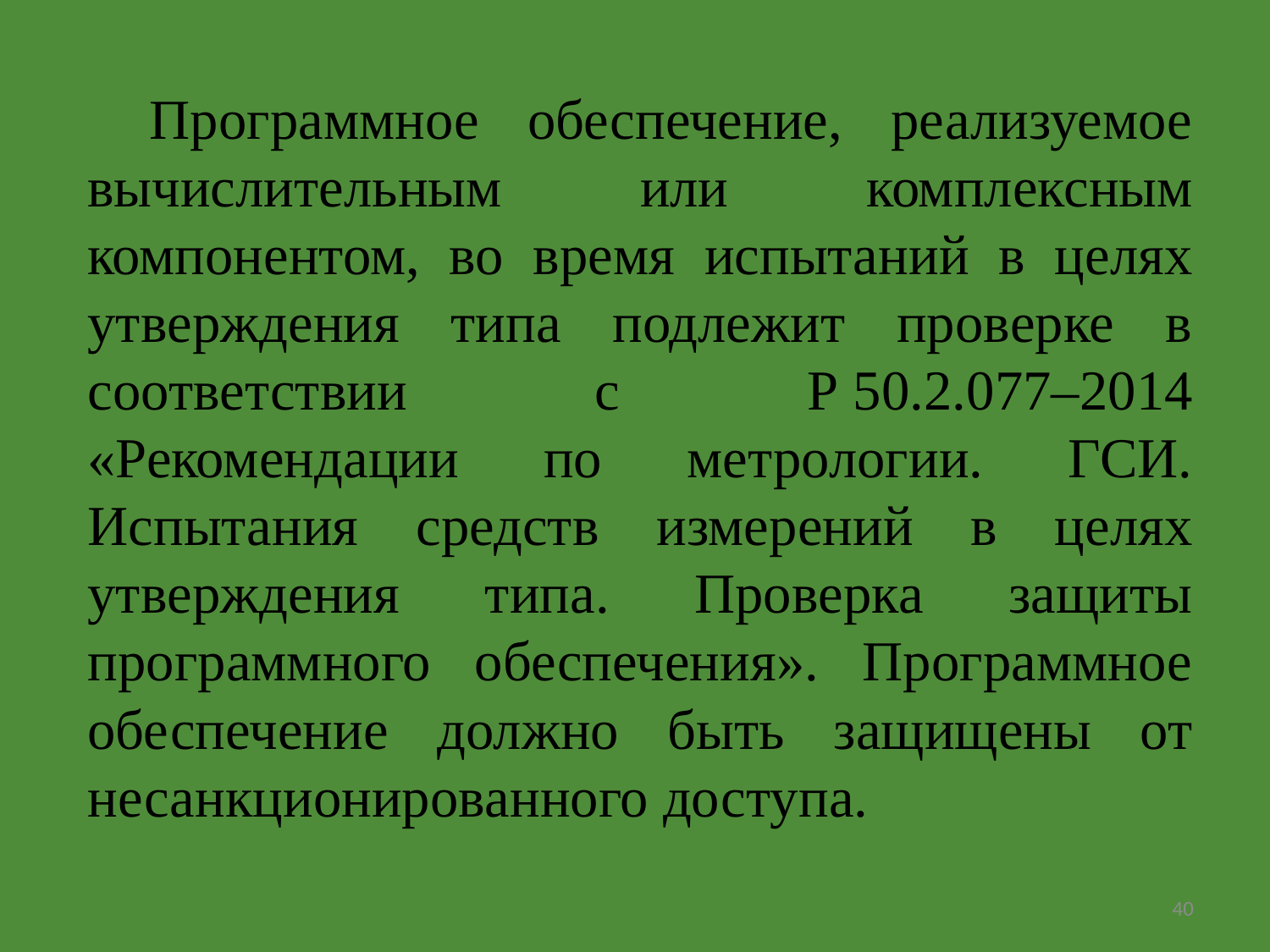

Программное обеспечение, реализуемое вычислительным или комплексным компонентом, во время испытаний в целях утверждения типа подлежит проверке в соответствии с Р 50.2.077–2014 «Рекомендации по метрологии. ГСИ. Испытания средств измерений в целях утверждения типа. Проверка защиты программного обеспечения». Программное обеспечение должно быть защищены от несанкционированного доступа.
40